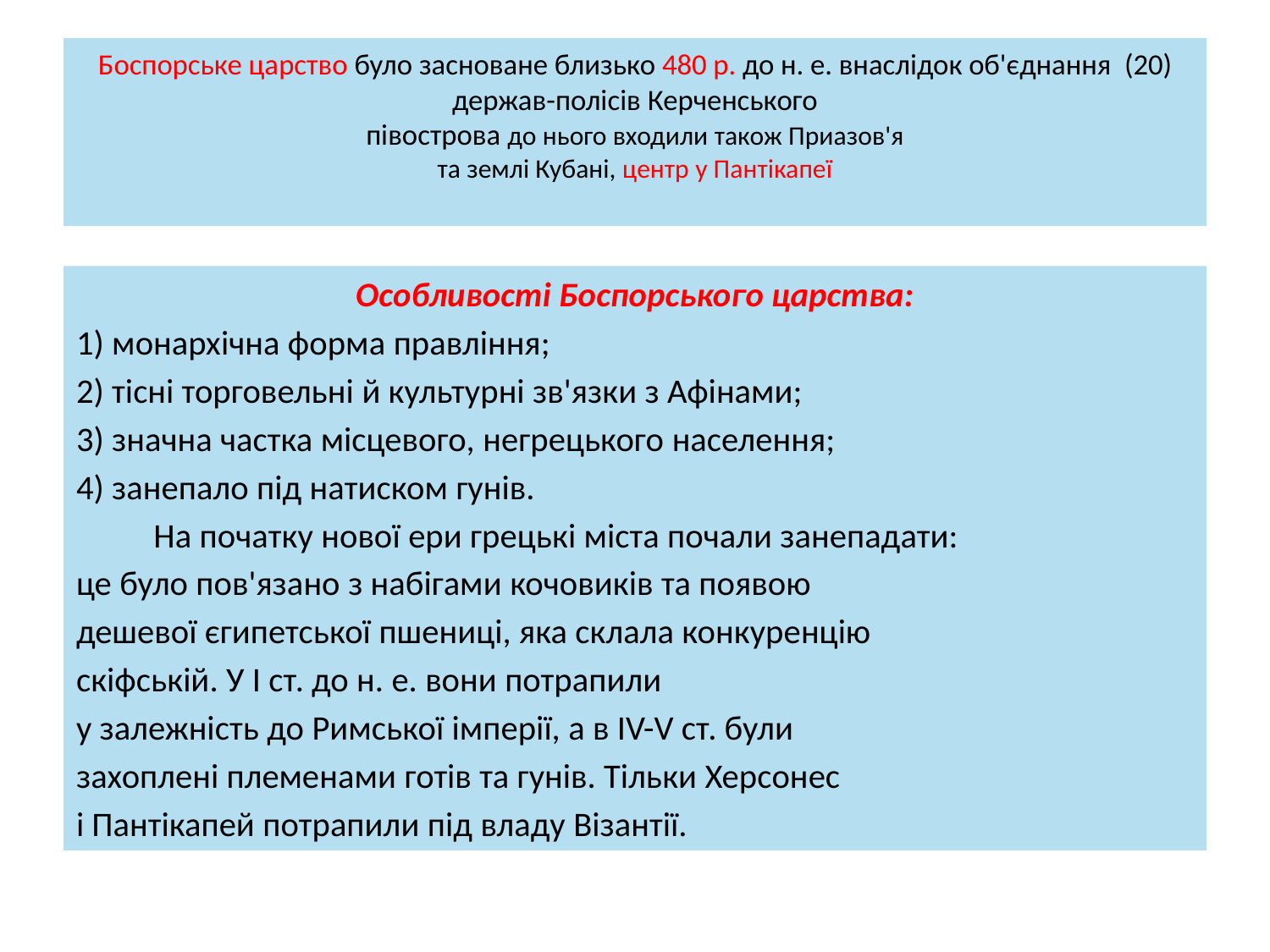

# Боспорське царство було засноване близько 480 р. до н. е. внаслідок об'єднання  (20) держав-полісів Керченського півострова до нього входили також Приазов'я та землі Кубані, центр у Пантікапеї
Особливості Боспорського царства:
1) монархічна форма правління;
2) тісні торговельні й культурні зв'язки з Афінами;
3) значна частка місцевого, негрецького населення;
4) занепало під натиском гунів.
	На початку нової ери грецькі міста почали занепадати:
це було пов'язано з набігами кочовиків та появою
дешевої єгипетської пшениці, яка склала конкуренцію
скіфській. У І ст. до н. е. вони потрапили
у залежність до Римської імперії, а в IV-V ст. були
захоплені племенами готів та гунів. Тільки Херсонес
і Пантікапей потрапили під владу Візантії.